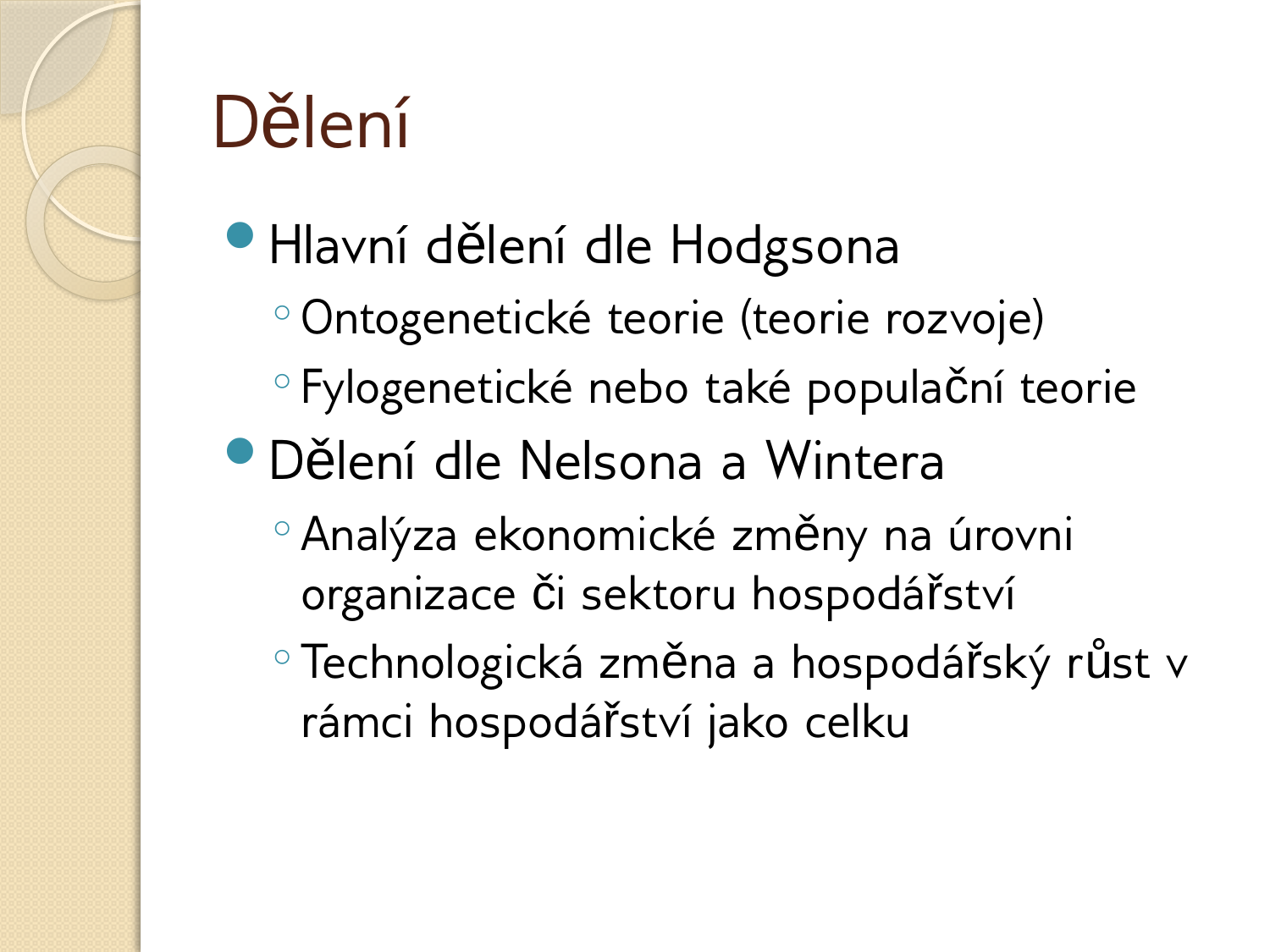

# Dělení
Hlavní dělení dle Hodgsona
Ontogenetické teorie (teorie rozvoje)
Fylogenetické nebo také populační teorie
Dělení dle Nelsona a Wintera
Analýza ekonomické změny na úrovni organizace či sektoru hospodářství
Technologická změna a hospodářský růst v rámci hospodářství jako celku